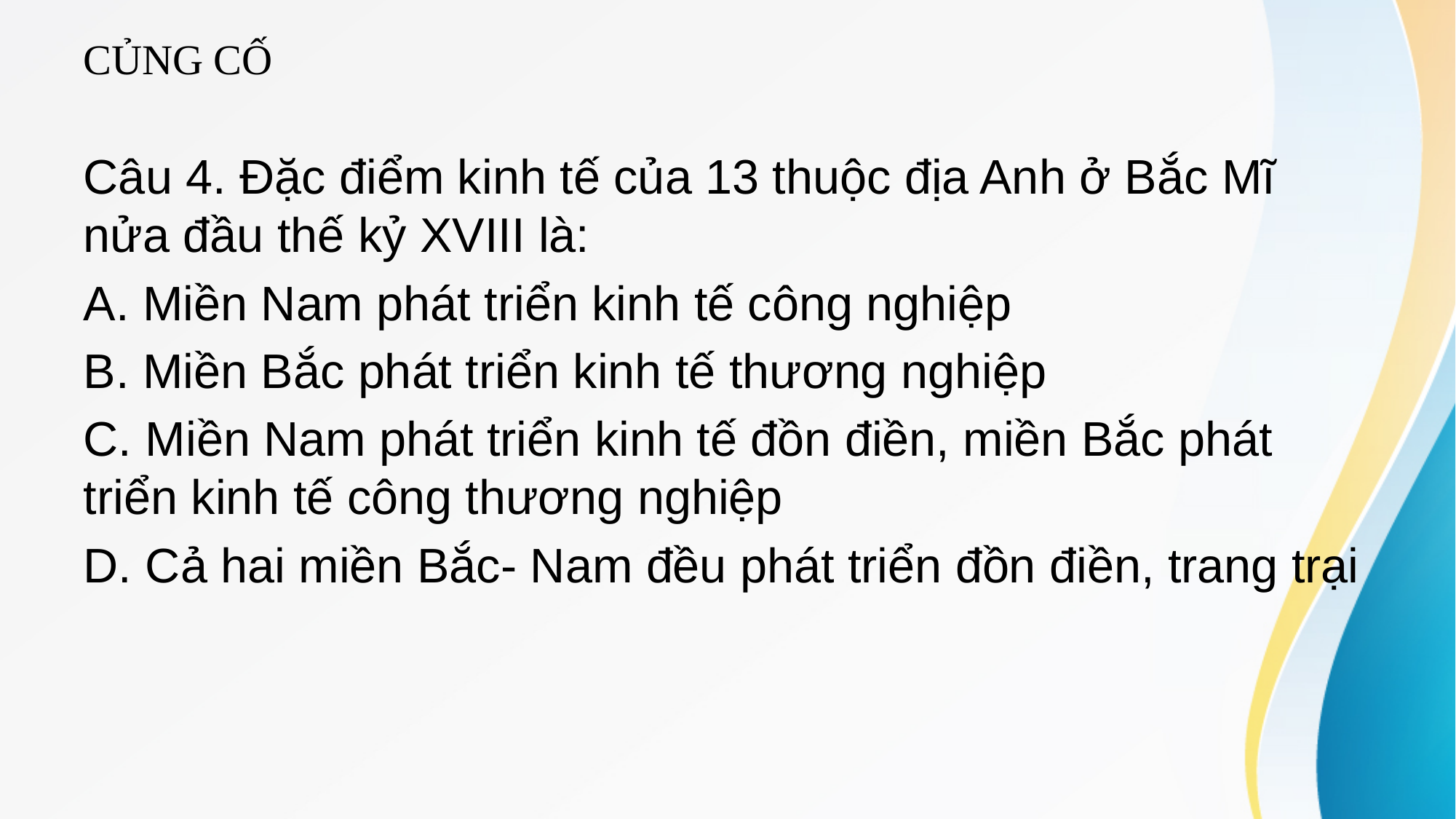

# CỦNG CỐ
Câu 4. Đặc điểm kinh tế của 13 thuộc địa Anh ở Bắc Mĩ nửa đầu thế kỷ XVIII là:
A. Miền Nam phát triển kinh tế công nghiệp
B. Miền Bắc phát triển kinh tế thương nghiệp
C. Miền Nam phát triển kinh tế đồn điền, miền Bắc phát triển kinh tế công thương nghiệp
D. Cả hai miền Bắc- Nam đều phát triển đồn điền, trang trại